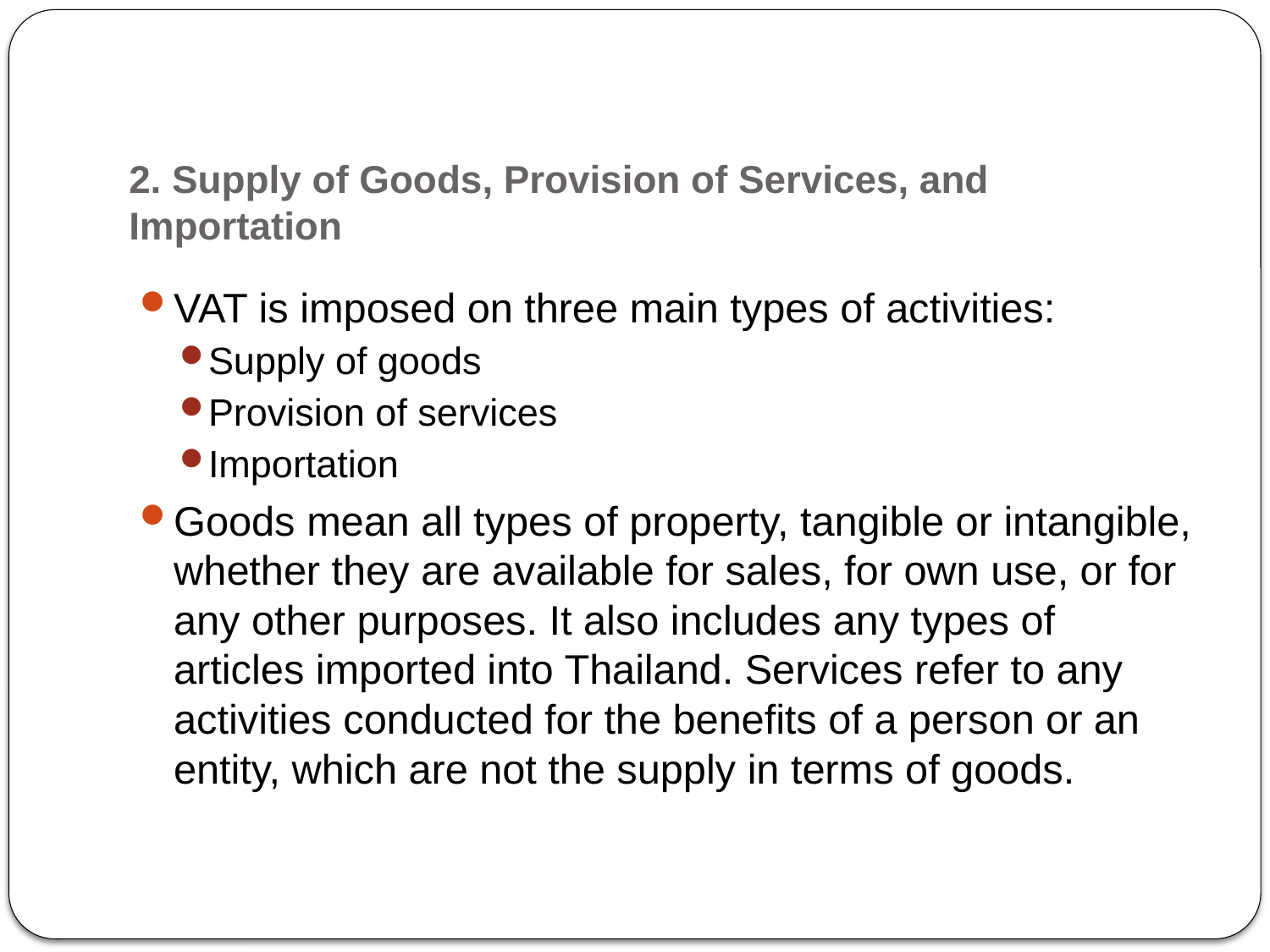

# 2. Supply of Goods, Provision of Services, and Importation
VAT is imposed on three main types of activities:
Supply of goods
Provision of services
Importation
Goods mean all types of property, tangible or intangible, whether they are available for sales, for own use, or for any other purposes. It also includes any types of articles imported into Thailand. Services refer to any activities conducted for the benefits of a person or an entity, which are not the supply in terms of goods.